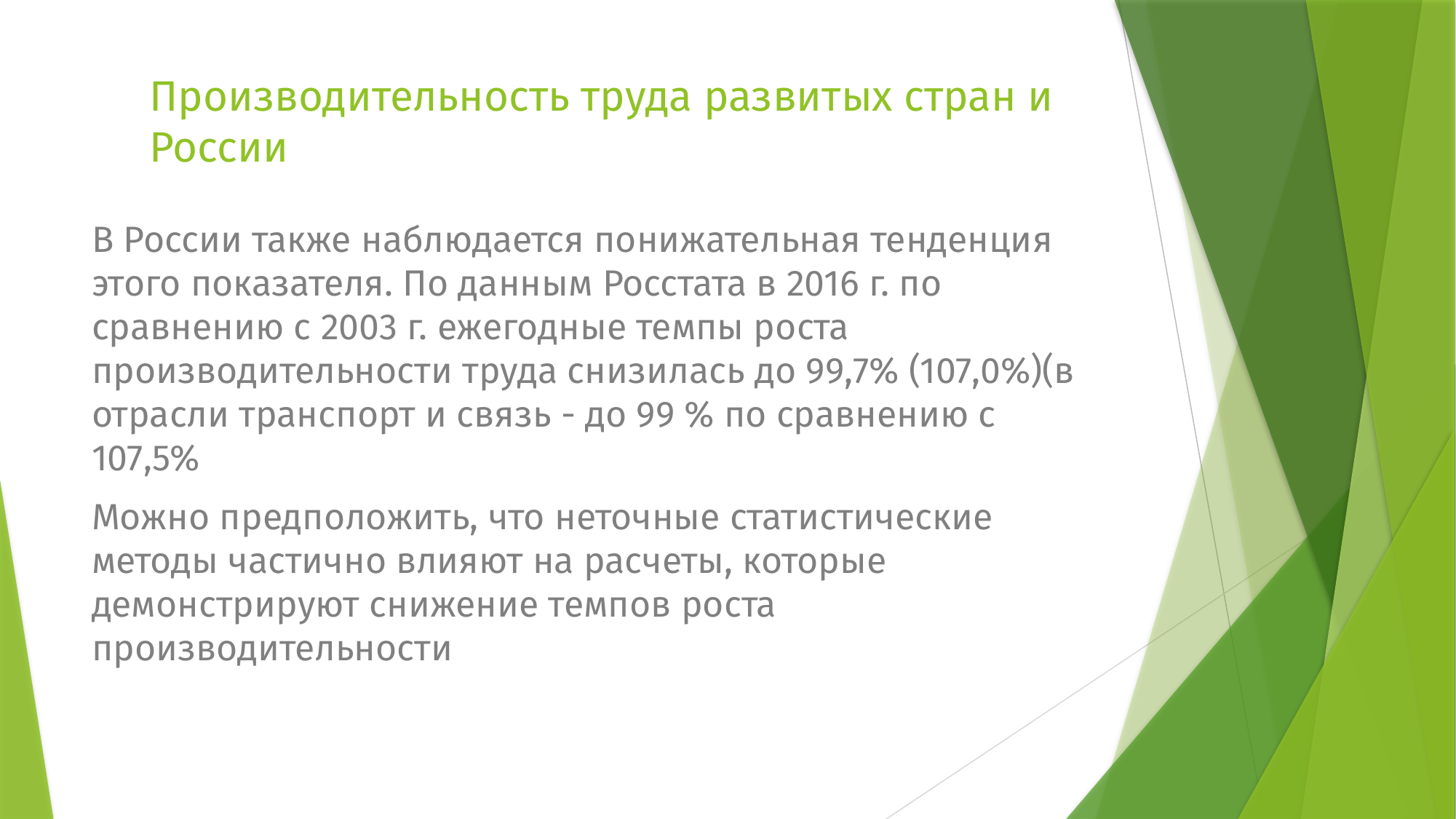

# Производительность труда развитых стран и России
В России также наблюдается понижательная тенденция этого показателя. По данным Росстата в 2016 г. по сравнению с 2003 г. ежегодные темпы роста  производительности труда снизилась до 99,7% (107,0%)(в отрасли транспорт и связь - до 99 % по сравнению с  107,5%
Можно предположить, что неточные статистические методы частично влияют на расчеты, которые демонстрируют снижение темпов роста производительности